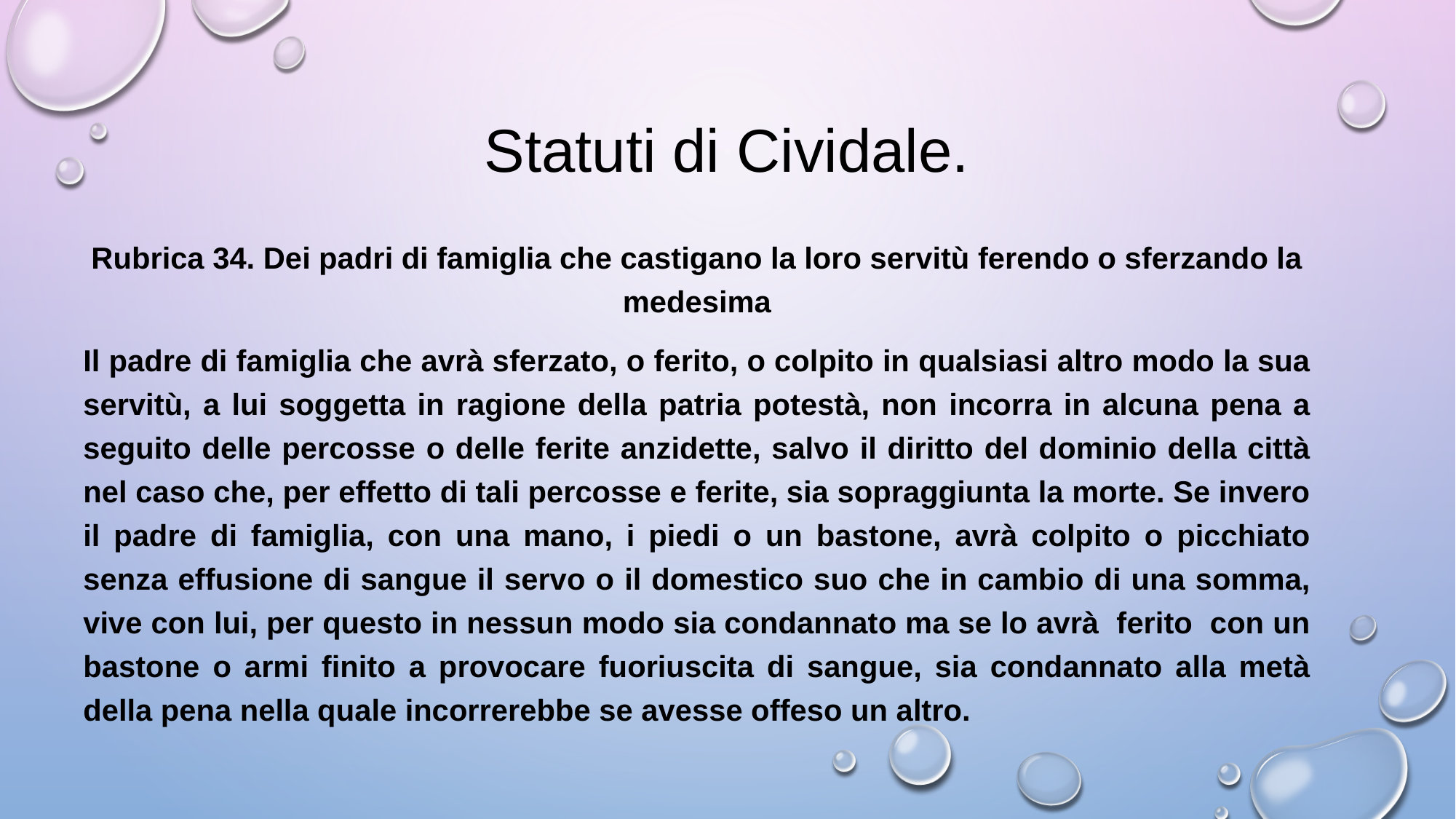

# Statuti di Cividale.
Rubrica 34. Dei padri di famiglia che castigano la loro servitù ferendo o sferzando la medesima
Il padre di famiglia che avrà sferzato, o ferito, o colpito in qualsiasi altro modo la sua servitù, a lui soggetta in ragione della patria potestà, non incorra in alcuna pena a seguito delle percosse o delle ferite anzidette, salvo il diritto del dominio della città nel caso che, per effetto di tali percosse e ferite, sia sopraggiunta la morte. Se invero il padre di famiglia, con una mano, i piedi o un bastone, avrà colpito o picchiato senza effusione di sangue il servo o il domestico suo che in cambio di una somma, vive con lui, per questo in nessun modo sia condannato ma se lo avrà  ferito  con un bastone o armi finito a provocare fuoriuscita di sangue, sia condannato alla metà della pena nella quale incorrerebbe se avesse offeso un altro.